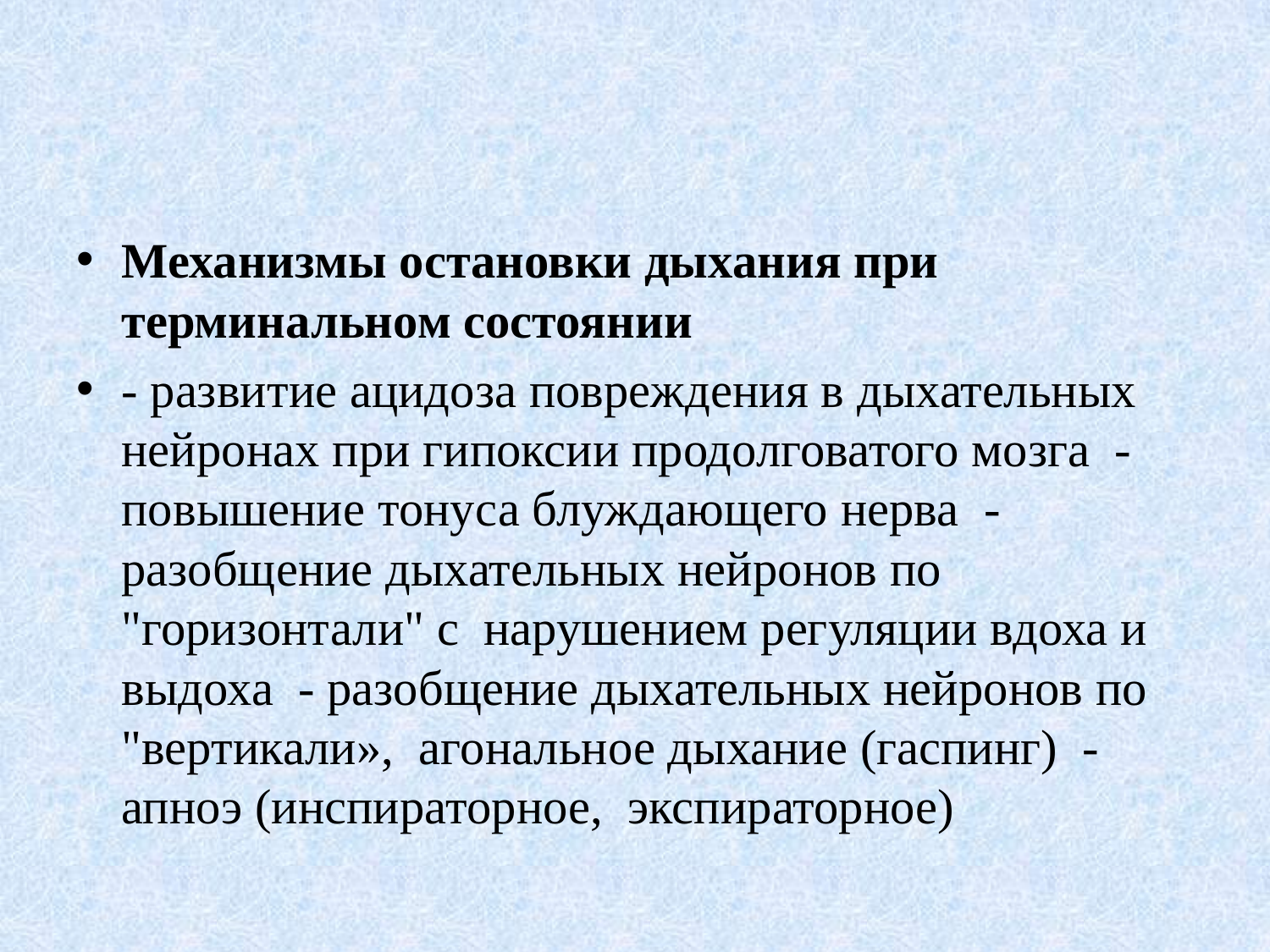

#
Механизмы остановки дыхания при терминальном состоянии
- развитие ацидоза повреждения в дыхательных нейронах при гипоксии продолговатого мозга  - повышение тонуса блуждающего нерва  - разобщение дыхательных нейронов по "горизонтали" с  нарушением регуляции вдоха и выдоха  - разобщение дыхательных нейронов по "вертикали»,  агональное дыхание (гаспинг)  - апноэ (инспираторное,  экспираторное)